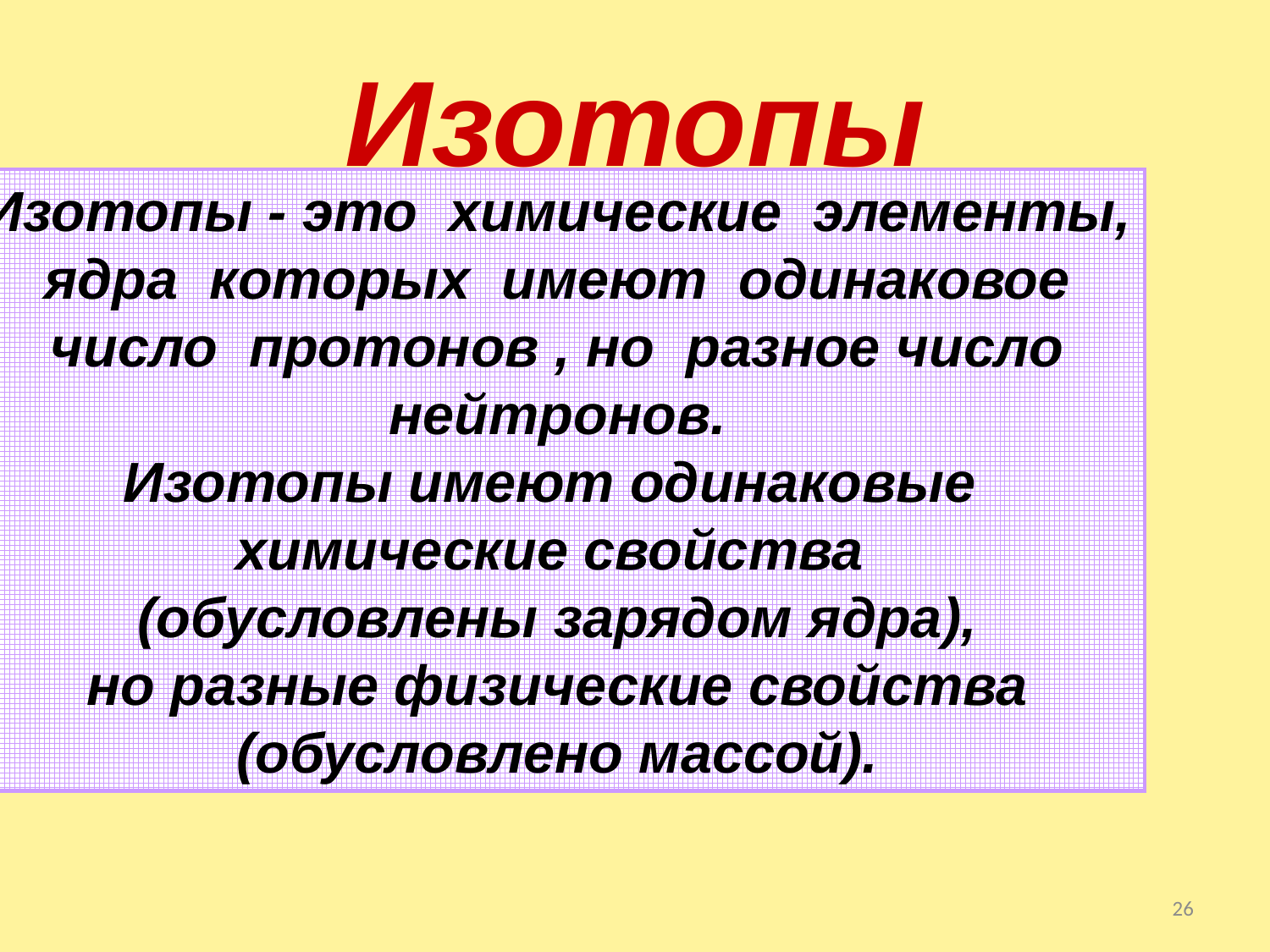

# Изотопы
Изотопы - это  химические  элементы,
ядра  которых  имеют  одинаковое
число  протонов , но  разное число
нейтронов.
Изотопы имеют одинаковые
химические свойства
(обусловлены зарядом ядра),
но разные физические свойства
(обусловлено массой).
26